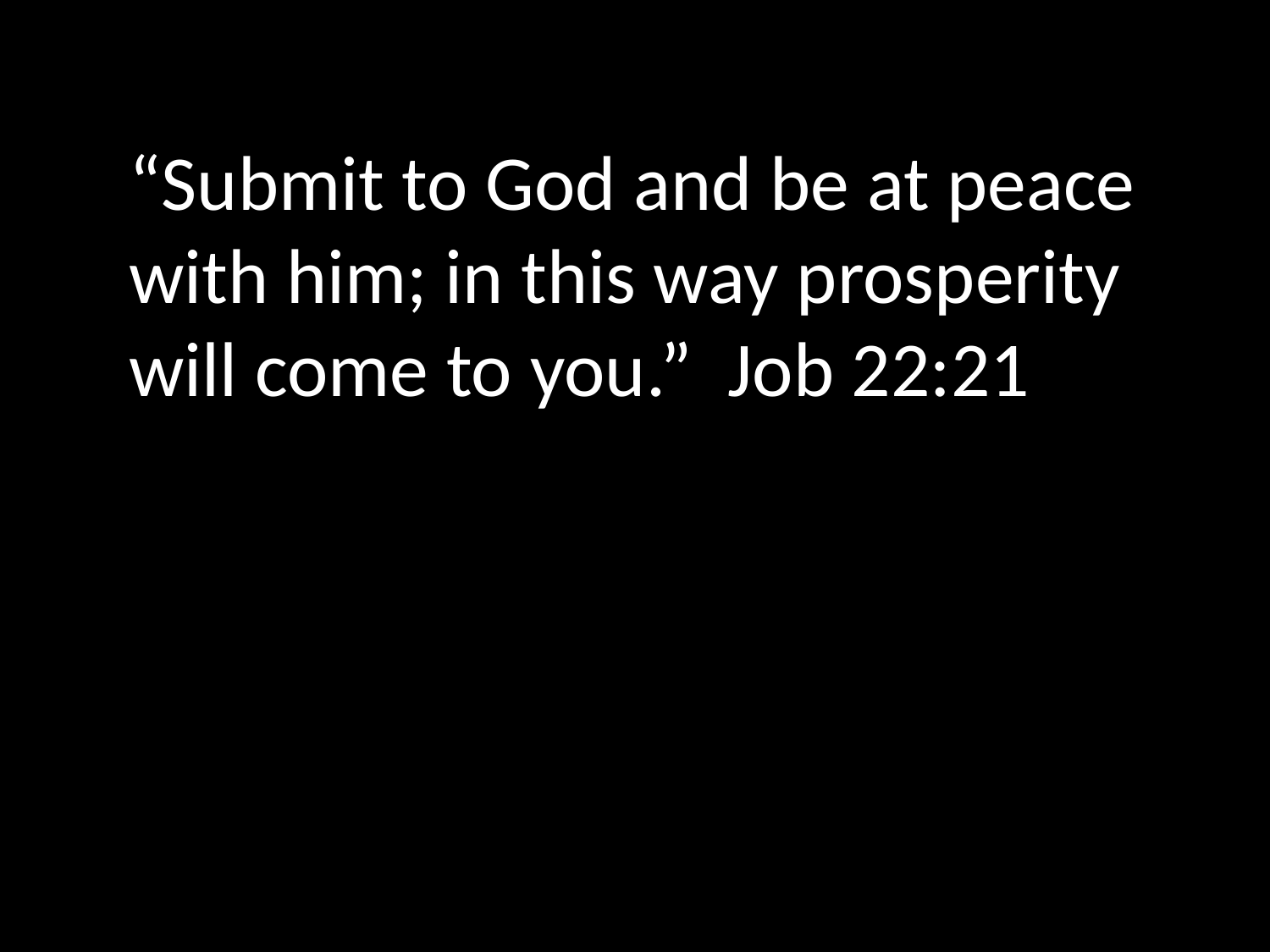

“Submit to God and be at peace with him; in this way prosperity will come to you.”  Job 22:21